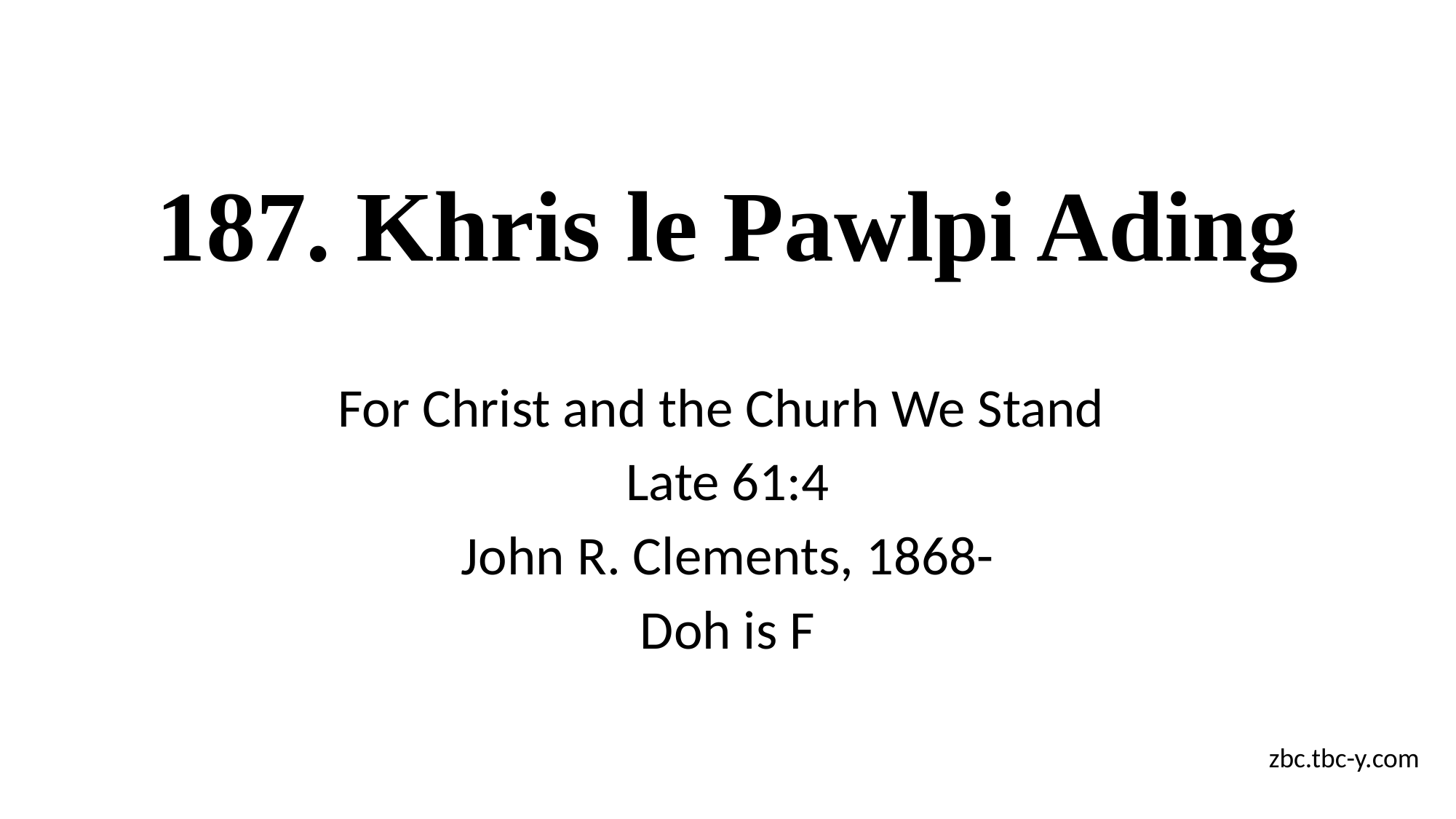

# 187. Khris le Pawlpi Ading
For Christ and the Churh We Stand
Late 61:4
John R. Clements, 1868-
Doh is F

zbc.tbc-y.com